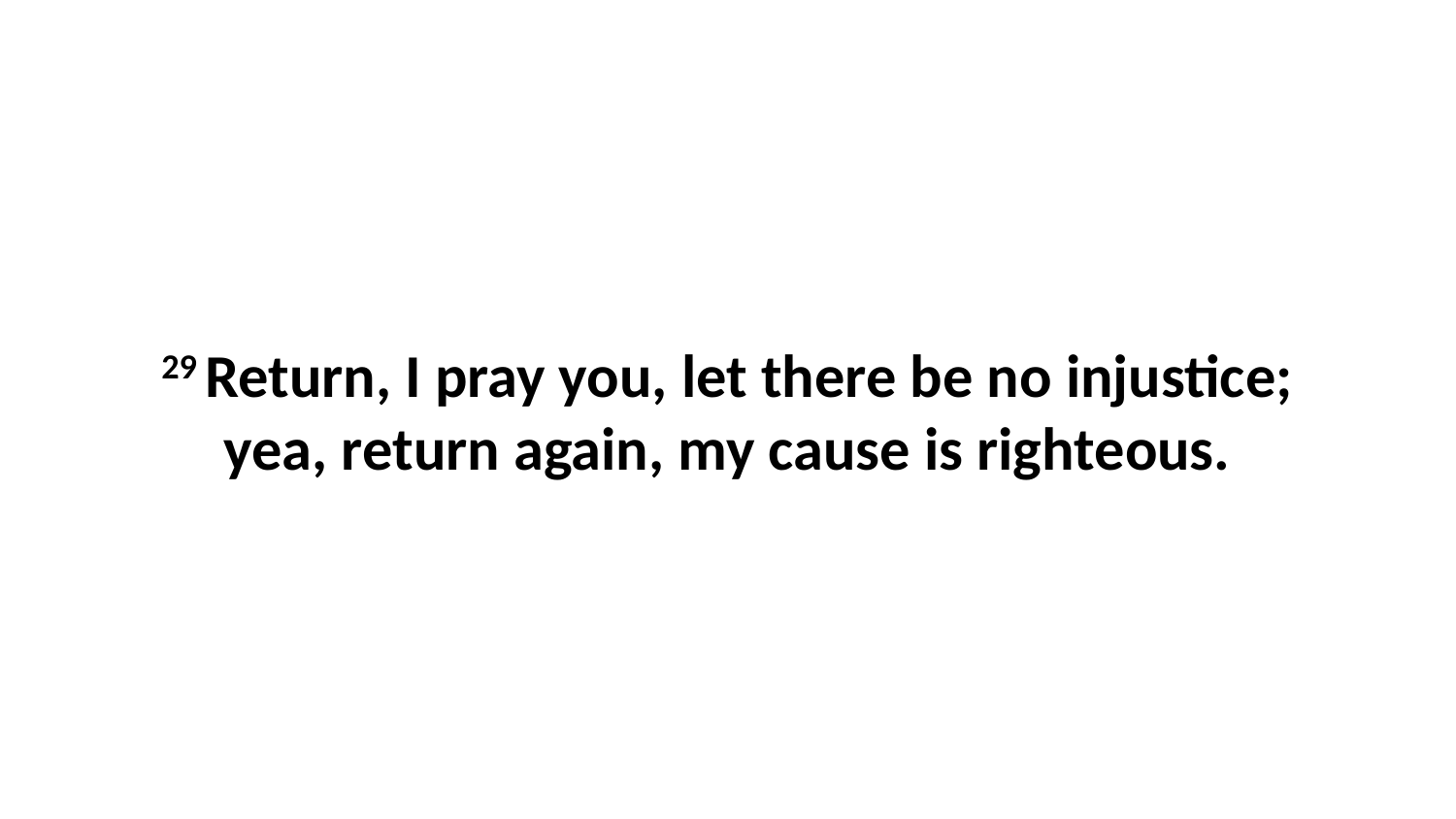

29 Return, I pray you, let there be no injustice; yea, return again, my cause is righteous.